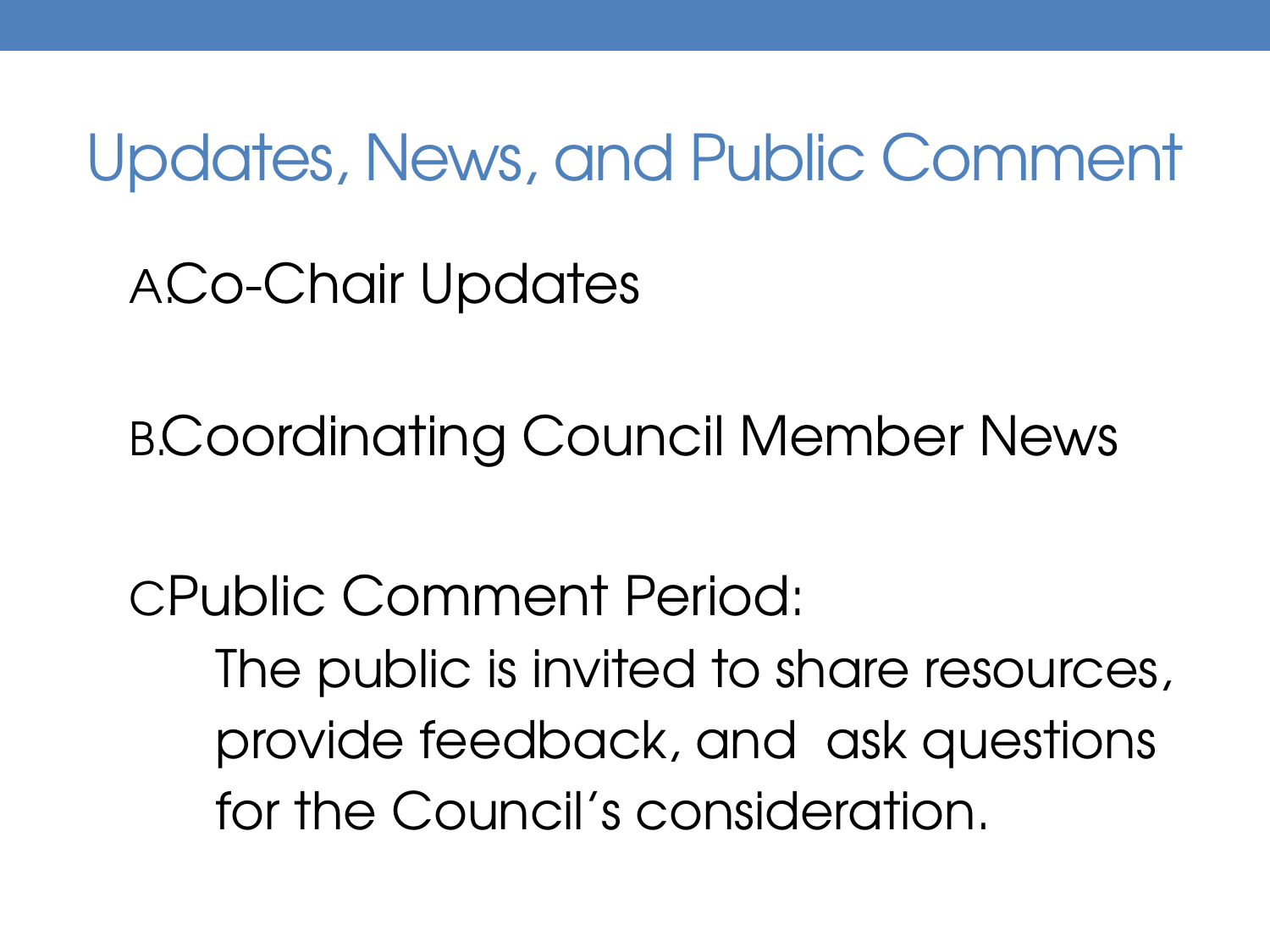

# Updates, News, and Public Comment
Co-Chair Updates

Coordinating Council Member News

Public Comment Period:
The public is invited to share resources, provide feedback, and  ask questions for the Council’s consideration.